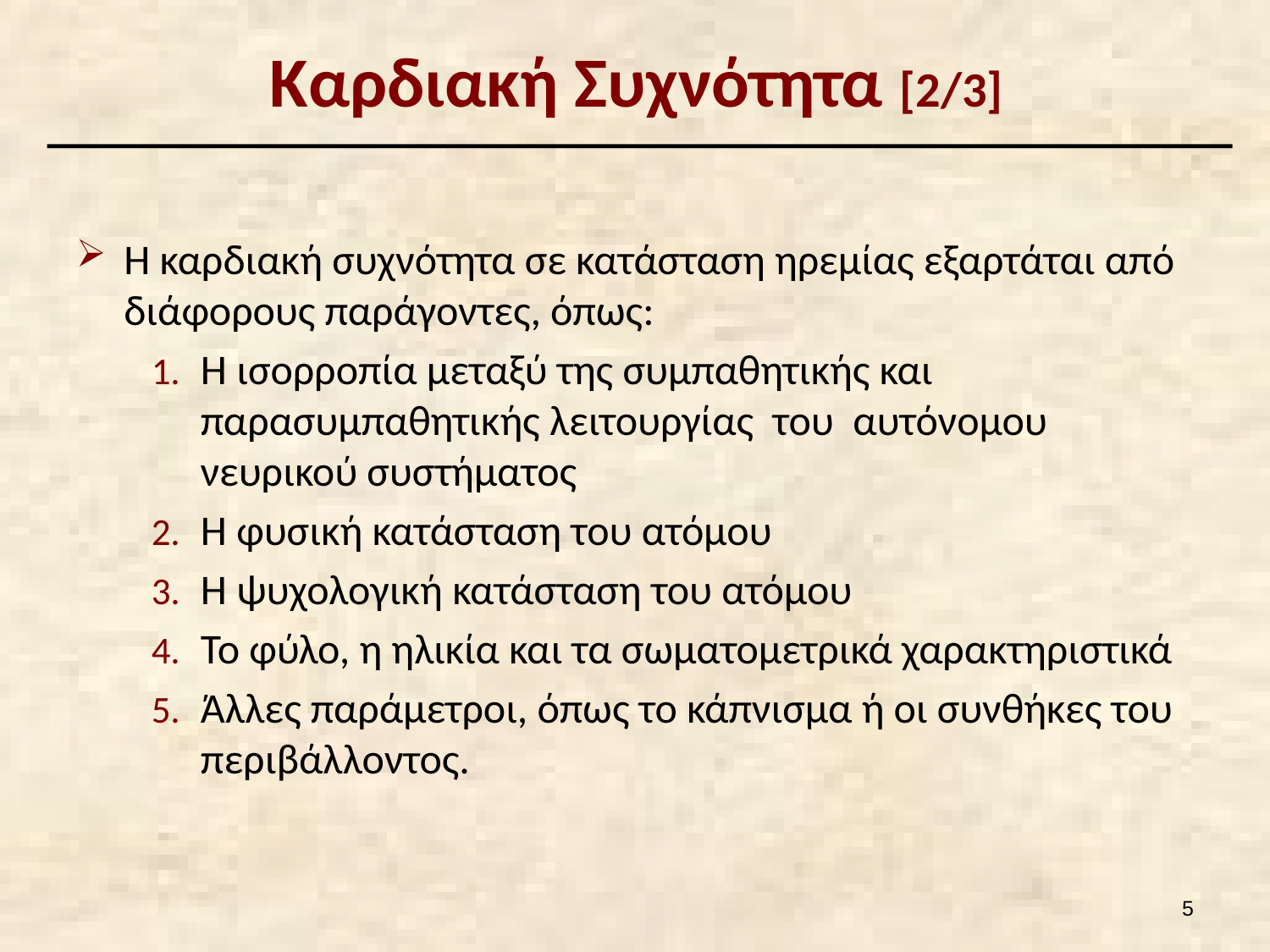

# Καρδιακή Συχνότητα [2/3]

Η καρδιακή συχνότητα σε κατάσταση ηρεμίας εξαρτάται από διάφορους παράγοντες, όπως:
Η ισορροπία μεταξύ της συμπαθητικής και παρασυμπαθητικής λειτουργίας  του  αυτόνομου νευρικού συστήματος
Η φυσική κατάσταση του ατόμου
Η ψυχολογική κατάσταση του ατόμου
Το φύλο, η ηλικία και τα σωματομετρικά χαρακτηριστικά
Άλλες παράμετροι, όπως το κάπνισμα ή οι συνθήκες του περιβάλλοντος.

5